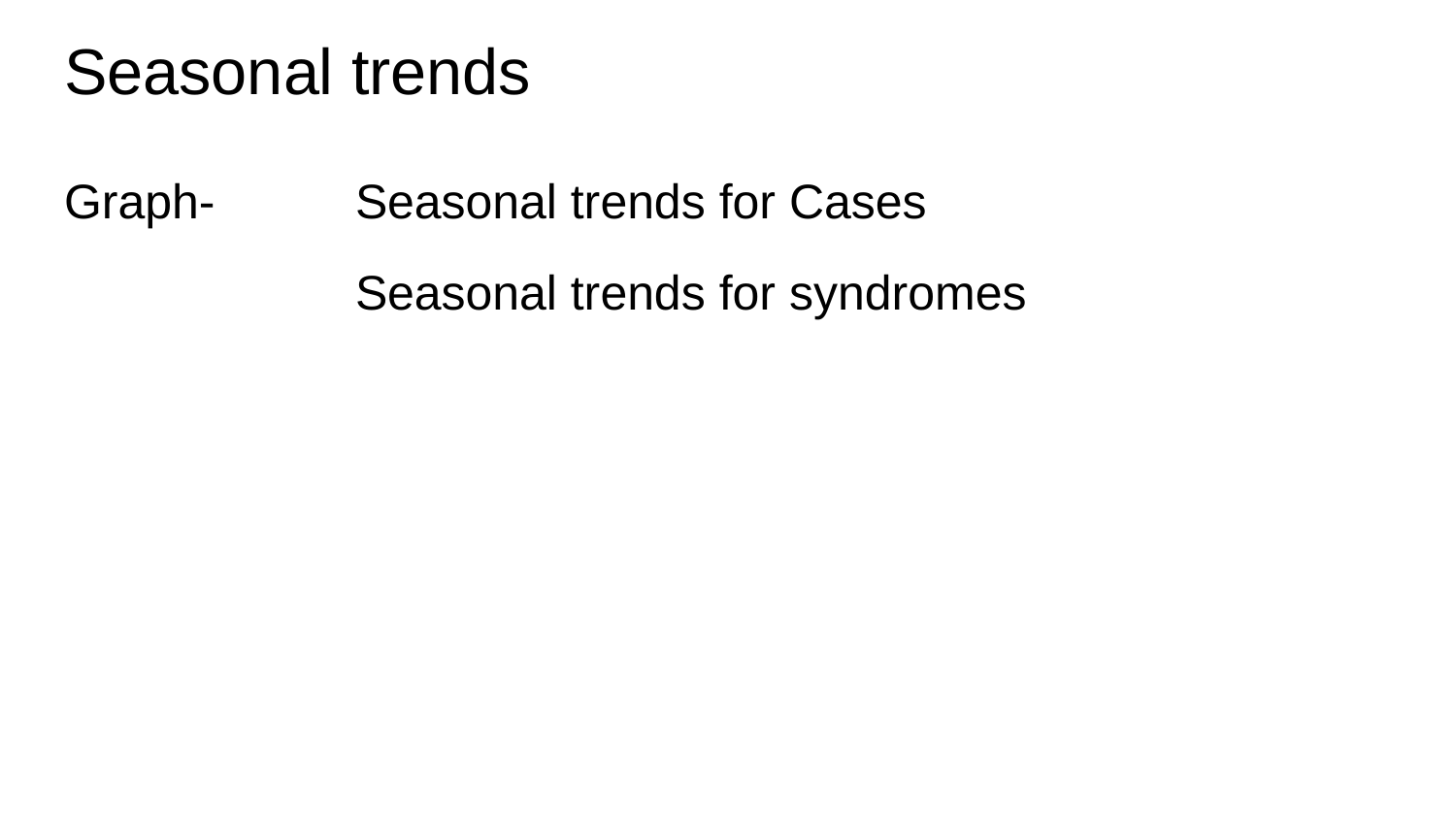

# Seasonal trends
Graph- 	Seasonal trends for Cases
		Seasonal trends for syndromes